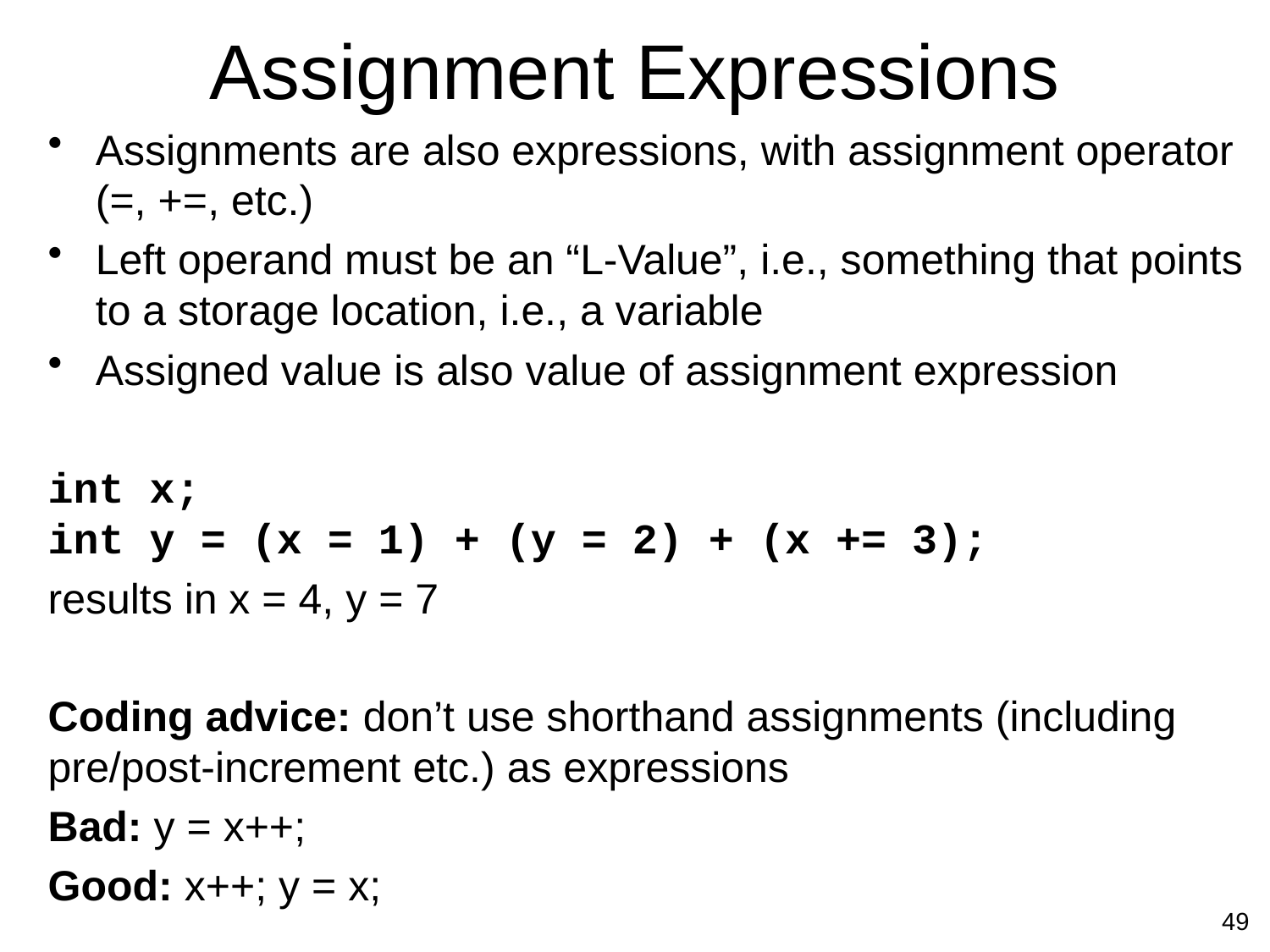

# Assignment Expressions
Assignments are also expressions, with assignment operator (=, +=, etc.)
Left operand must be an “L-Value”, i.e., something that points to a storage location, i.e., a variable
Assigned value is also value of assignment expression

int x;
int y = (x = 1) + (y = 2) + (x += 3);
results in x = 4, y = 7

Coding advice: don’t use shorthand assignments (including pre/post-increment etc.) as expressions
Bad: y = x++;
Good: x++; y = x;
49